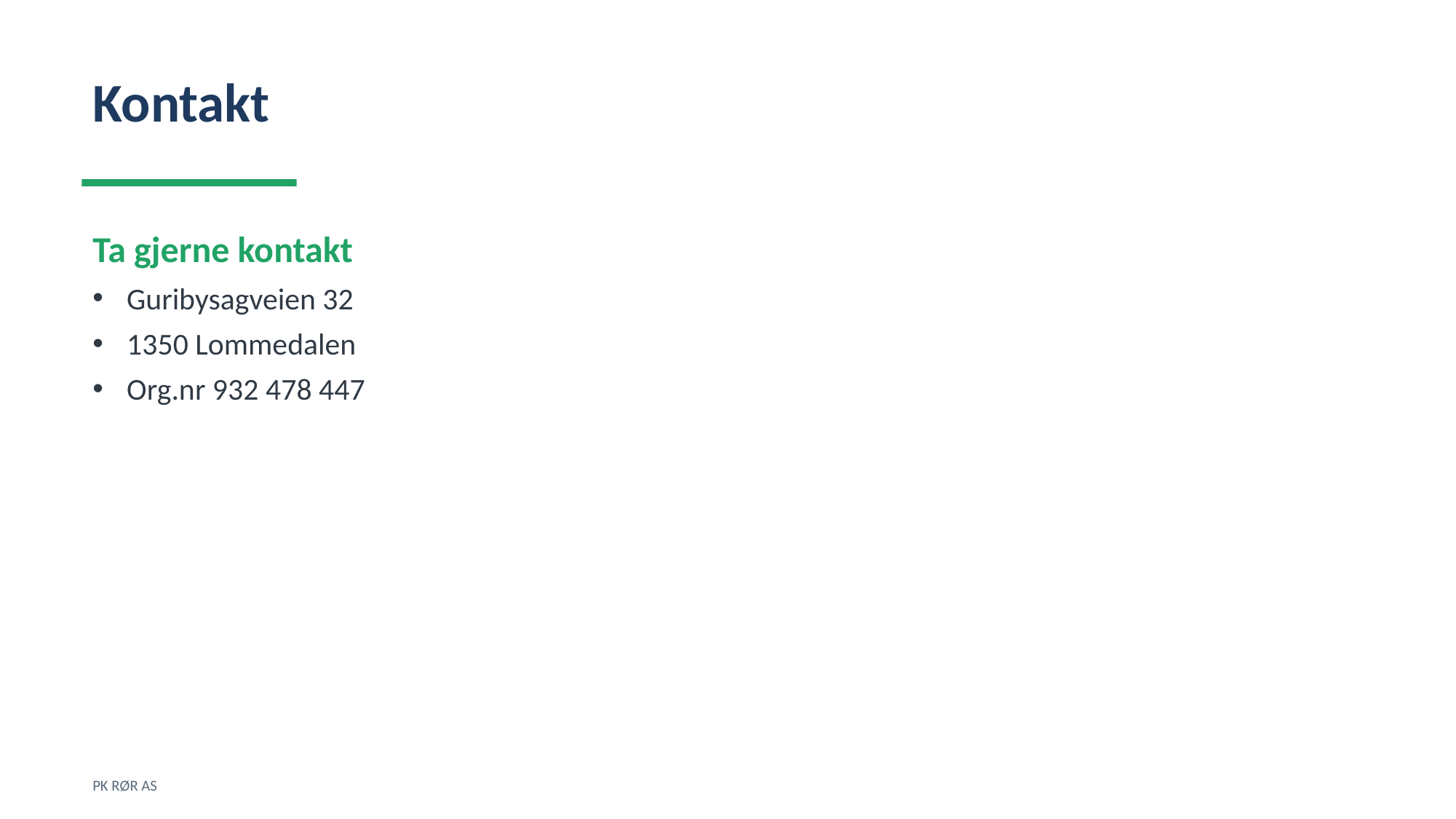

Kontakt

Ta gjerne kontakt
Guribysagveien 32
1350 Lommedalen
Org.nr 932 478 447
PK RØR AS